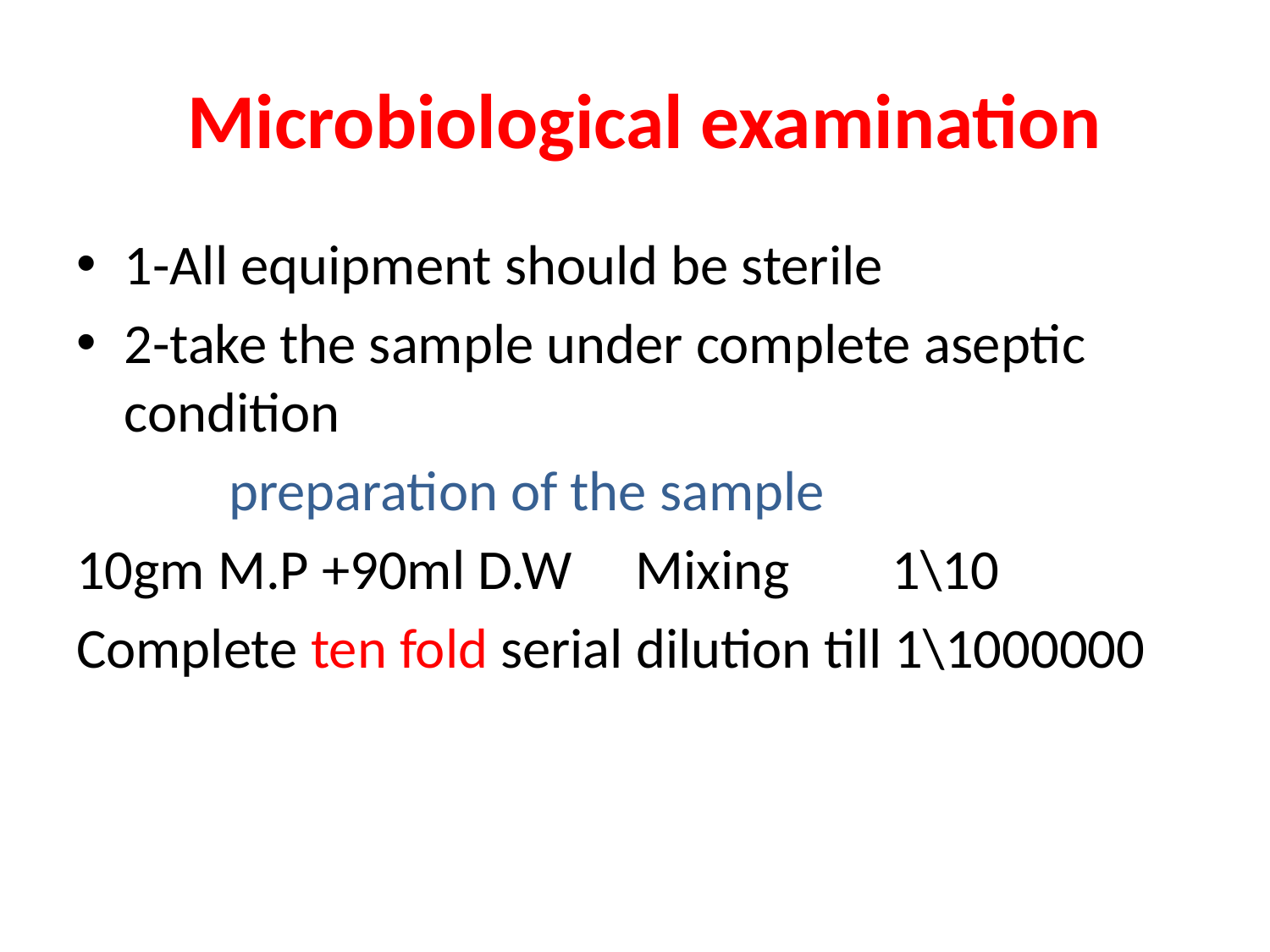

# Microbiological examination
1-All equipment should be sterile
2-take the sample under complete aseptic condition
            preparation of the sample
10gm M.P +90ml D.W     Mixing        1\10
Complete ten fold serial dilution till 1\1000000